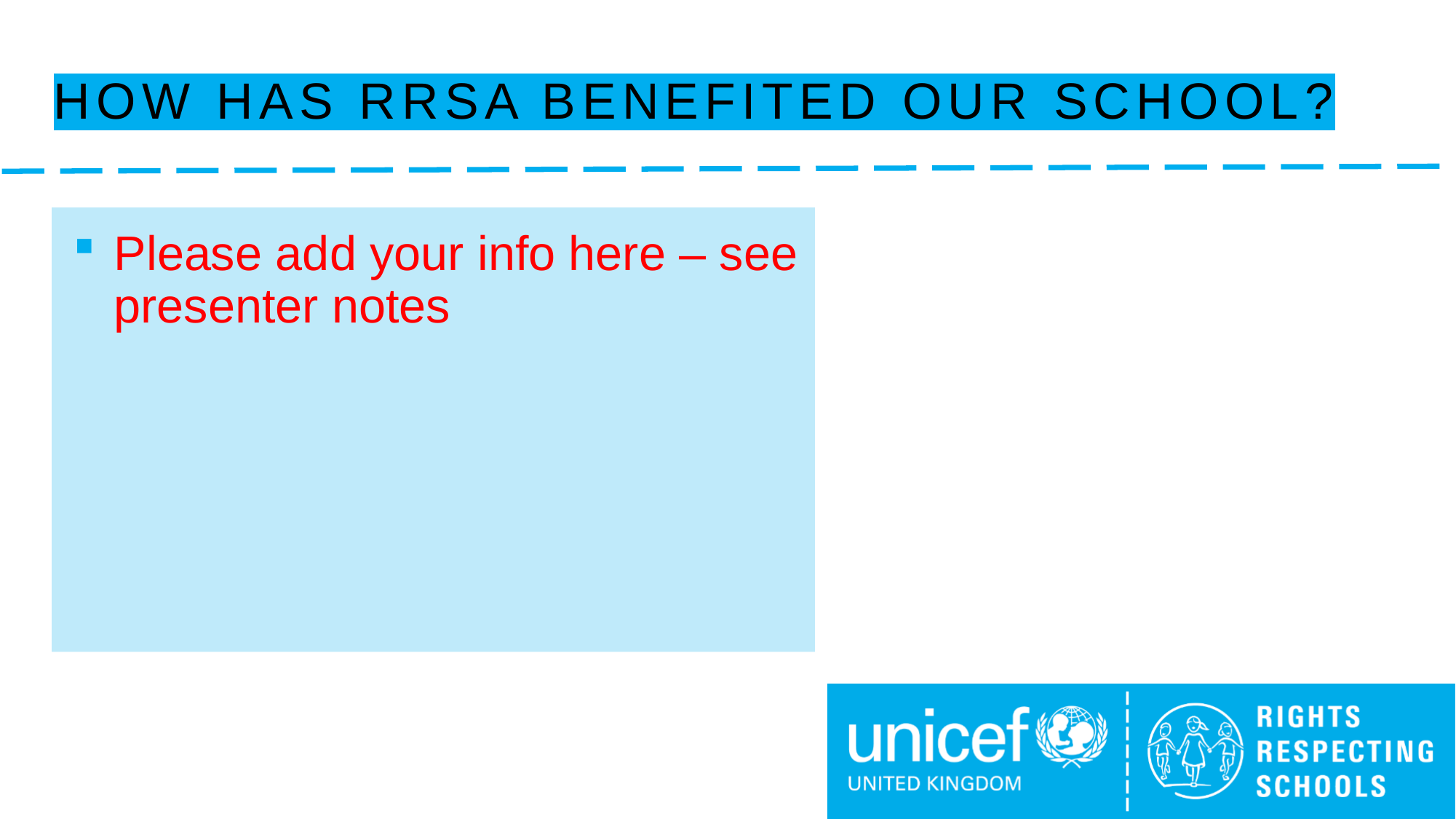

# How has rrsa benefited our school?
Please add your info here – see presenter notes